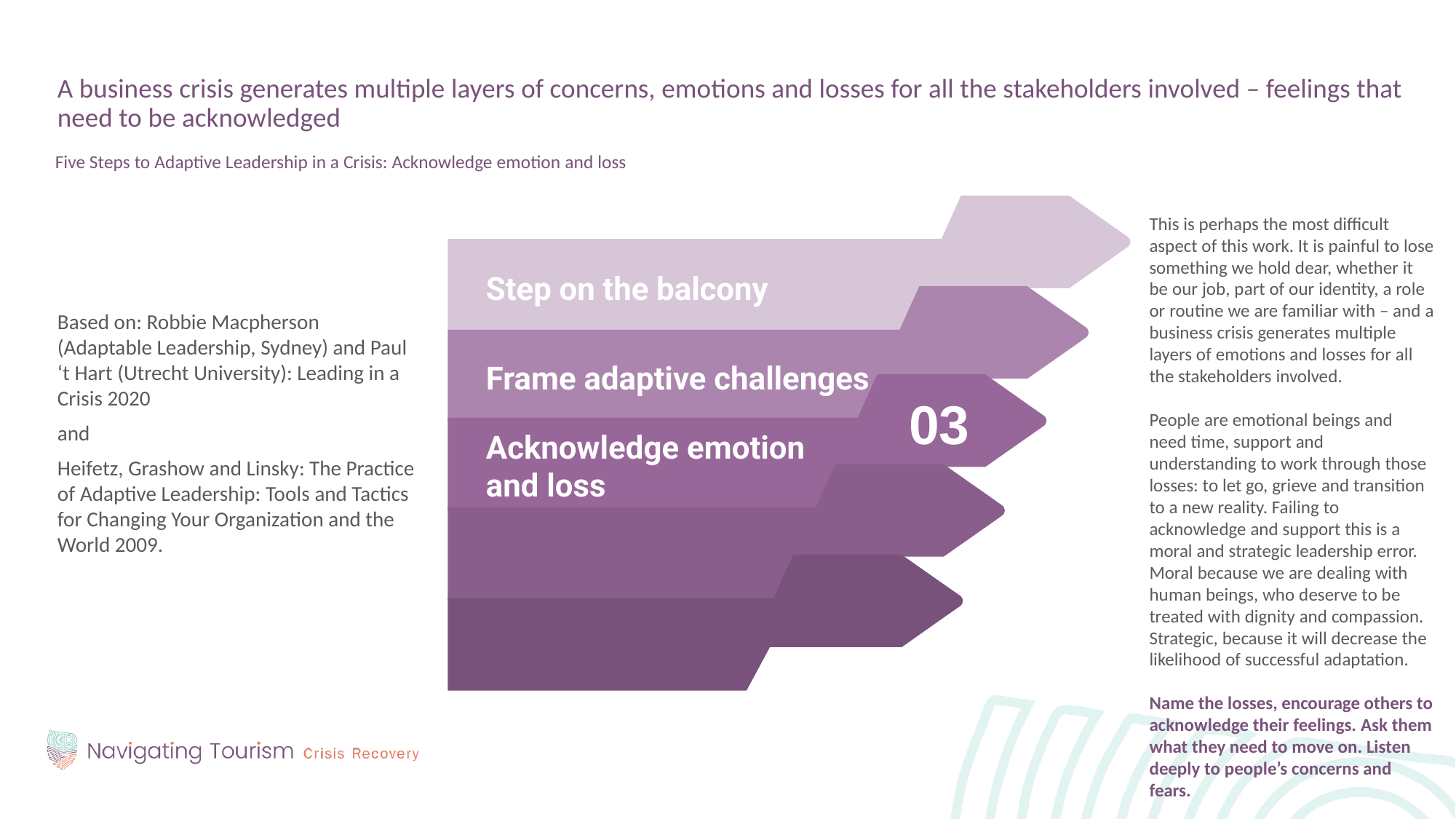

A business crisis generates multiple layers of concerns, emotions and losses for all the stakeholders involved – feelings that need to be acknowledged

Five Steps to Adaptive Leadership in a Crisis: Acknowledge emotion and loss
Based on: Robbie Macpherson (Adaptable Leadership, Sydney) and Paul ‘t Hart (Utrecht University): Leading in a Crisis 2020
and
Heifetz, Grashow and Linsky: The Practice of Adaptive Leadership: Tools and Tactics for Changing Your Organization and the World 2009.

This is perhaps the most difficult aspect of this work. It is painful to lose something we hold dear, whether it be our job, part of our identity, a role or routine we are familiar with – and a business crisis generates multiple layers of emotions and losses for all the stakeholders involved.

People are emotional beings and need time, support and understanding to work through those losses: to let go, grieve and transition to a new reality. Failing to acknowledge and support this is a moral and strategic leadership error. Moral because we are dealing with human beings, who deserve to be treated with dignity and compassion. Strategic, because it will decrease the likelihood of successful adaptation.

Name the losses, encourage others to acknowledge their feelings. Ask them what they need to move on. Listen deeply to people’s concerns and fears.

Step on the balcony

Frame adaptive challenges

03

Acknowledge emotion
and loss